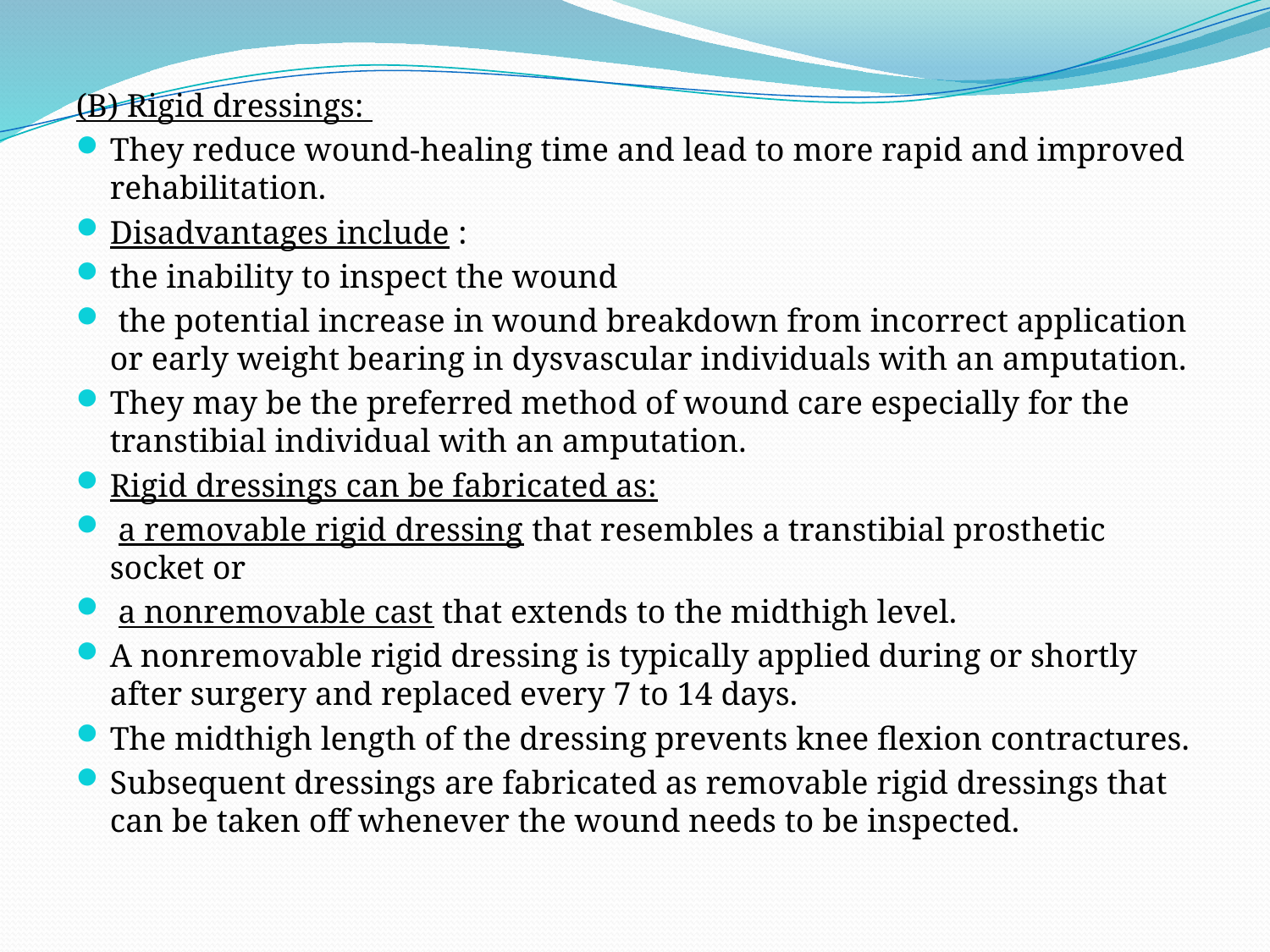

(B) Rigid dressings:
They reduce wound-healing time and lead to more rapid and improved rehabilitation.
Disadvantages include :
the inability to inspect the wound
 the potential increase in wound breakdown from incorrect application or early weight bearing in dysvascular individuals with an amputation.
They may be the preferred method of wound care especially for the transtibial individual with an amputation.
Rigid dressings can be fabricated as:
 a removable rigid dressing that resembles a transtibial prosthetic socket or
 a nonremovable cast that extends to the midthigh level.
A nonremovable rigid dressing is typically applied during or shortly after surgery and replaced every 7 to 14 days.
The midthigh length of the dressing prevents knee flexion contractures.
Subsequent dressings are fabricated as removable rigid dressings that can be taken off whenever the wound needs to be inspected.